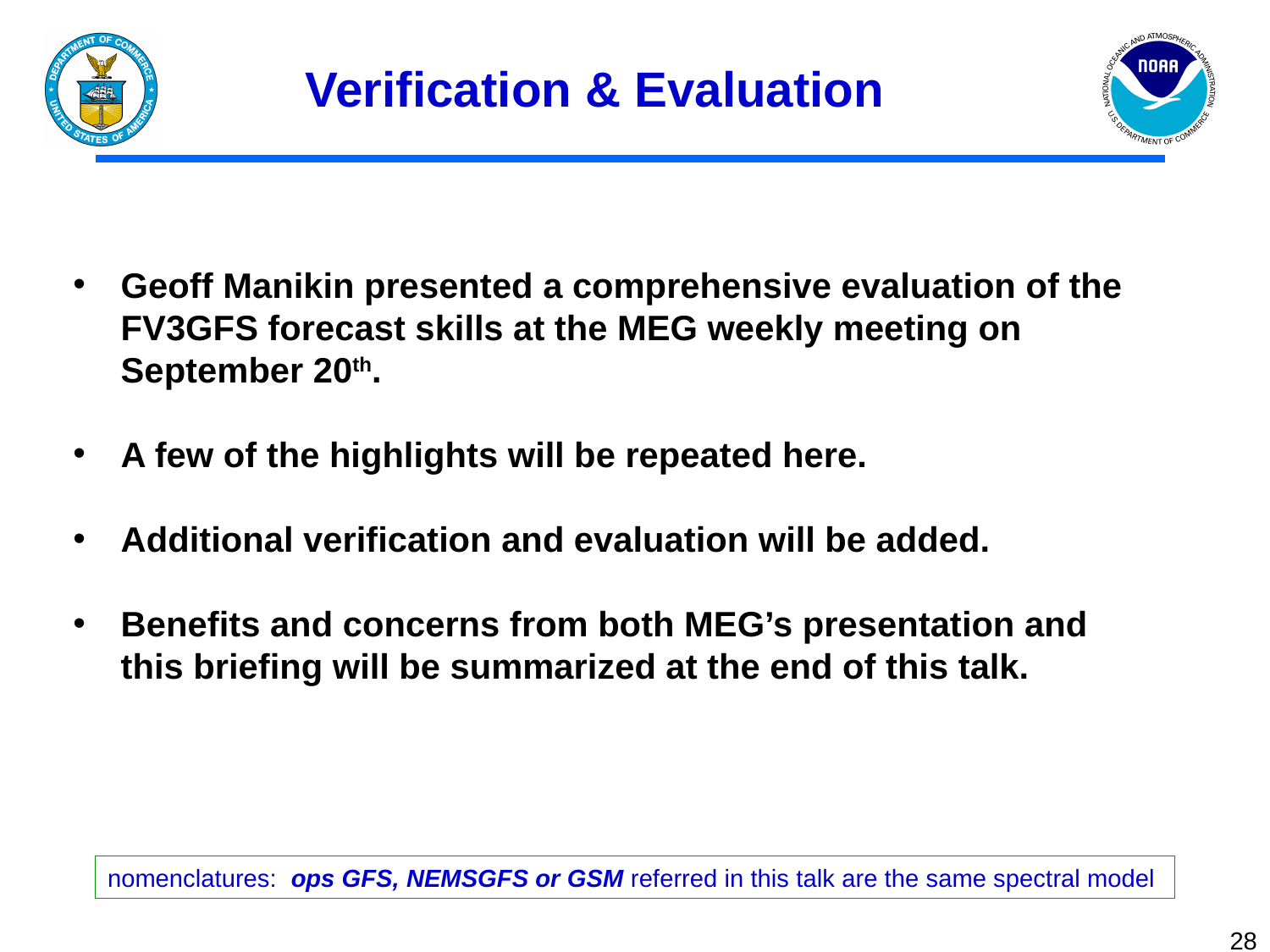

# Verification & Evaluation
Geoff Manikin presented a comprehensive evaluation of the FV3GFS forecast skills at the MEG weekly meeting on September 20th.

A few of the highlights will be repeated here.

Additional verification and evaluation will be added.

Benefits and concerns from both MEG’s presentation and this briefing will be summarized at the end of this talk.
nomenclatures:  ops GFS, NEMSGFS or GSM referred in this talk are the same spectral model